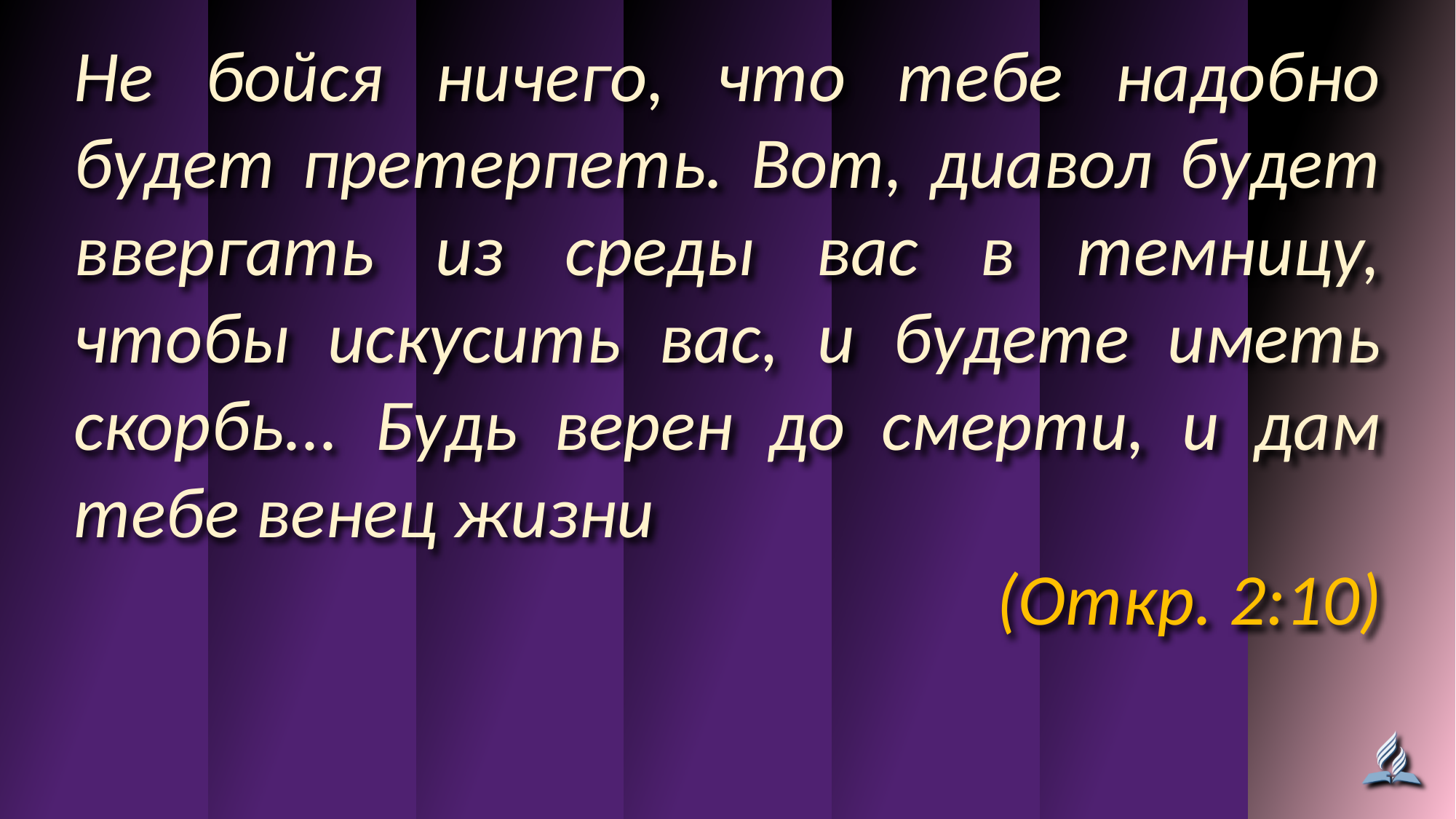

Не бойся ничего, что тебе надобно будет претерпеть. Вот, диавол будет ввергать из среды вас в темницу, чтобы искусить вас, и будете иметь скорбь... Будь верен до смерти, и дам тебе венец жизни
(Откр. 2:10)